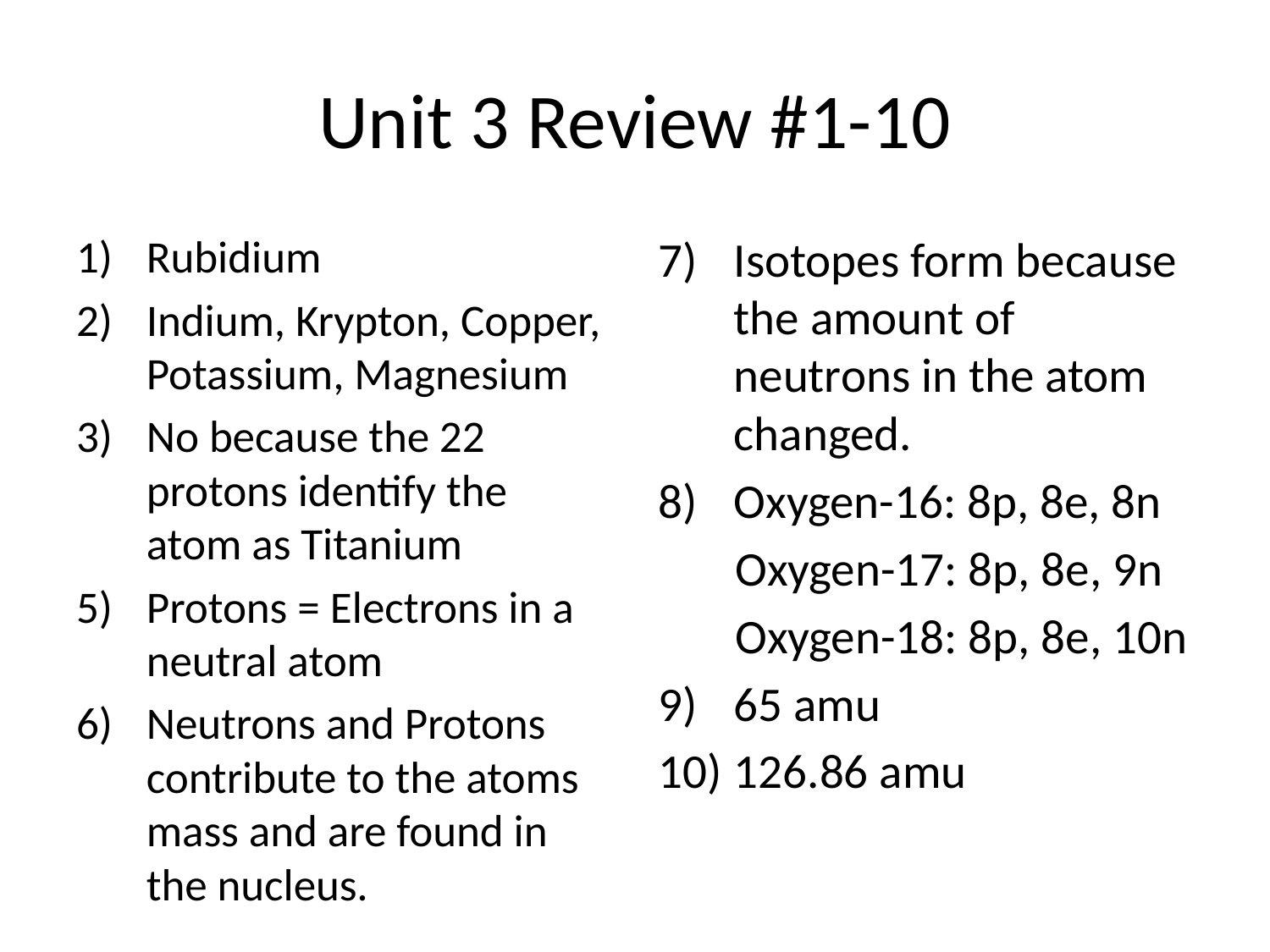

# Unit 3 Review #1-10
Rubidium
Indium, Krypton, Copper, Potassium, Magnesium
No because the 22 protons identify the atom as Titanium
Protons = Electrons in a neutral atom
Neutrons and Protons contribute to the atoms mass and are found in the nucleus.
Isotopes form because the amount of neutrons in the atom changed.
Oxygen-16: 8p, 8e, 8n
       Oxygen-17: 8p, 8e, 9n
       Oxygen-18: 8p, 8e, 10n
65 amu
126.86 amu